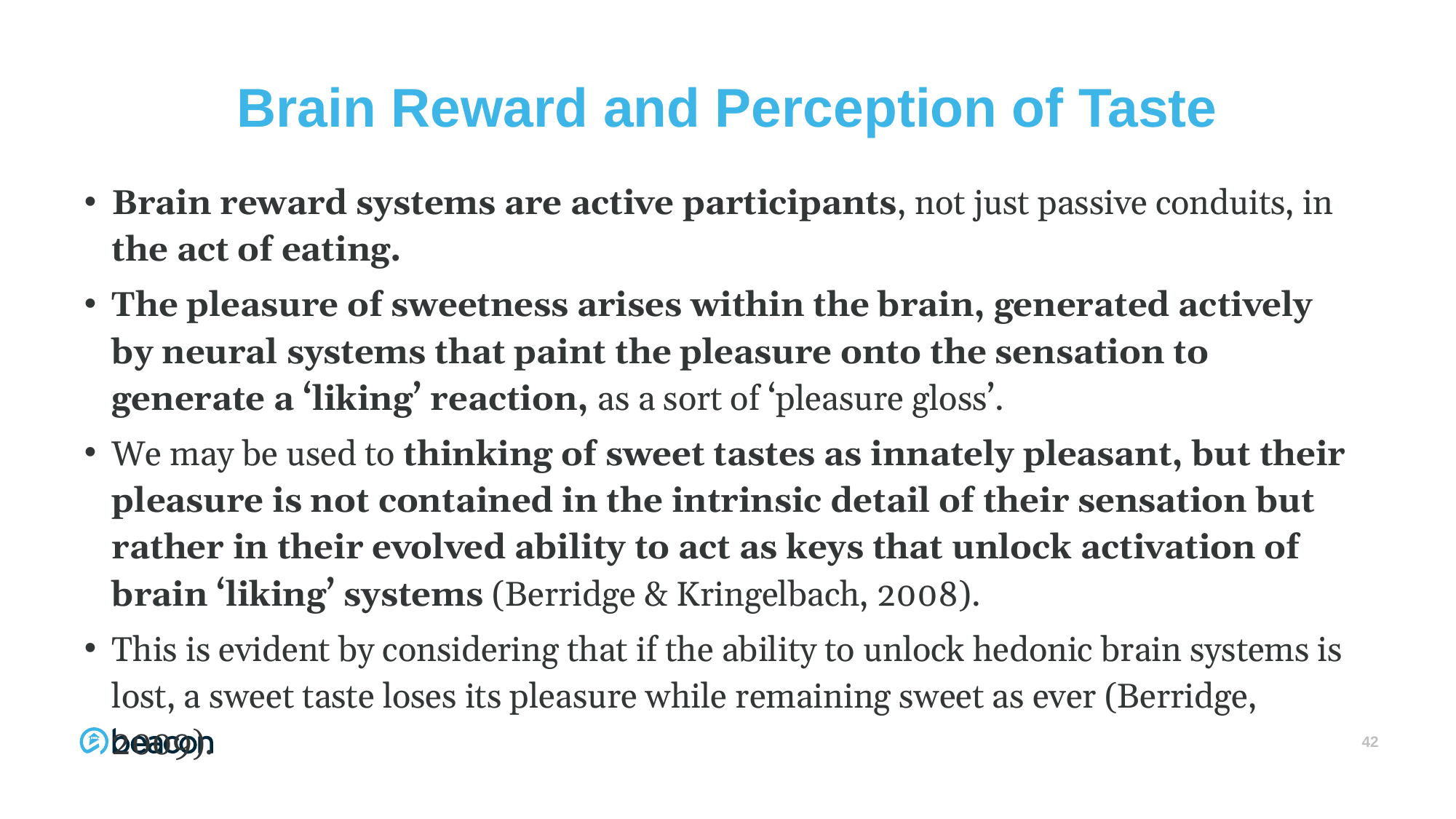

42
# Brain Reward and Perception of Taste
Brain reward systems are active participants, not just passive conduits, in the act of eating.
The pleasure of sweetness arises within the brain, generated actively by neural systems that paint the pleasure onto the sensation to generate a ‘liking’ reaction, as a sort of ‘pleasure gloss’.
We may be used to thinking of sweet tastes as innately pleasant, but their pleasure is not contained in the intrinsic detail of their sensation but rather in their evolved ability to act as keys that unlock activation of brain ‘liking’ systems (Berridge & Kringelbach, 2008).
This is evident by considering that if the ability to unlock hedonic brain systems is lost, a sweet taste loses its pleasure while remaining sweet as ever (Berridge, 2009).